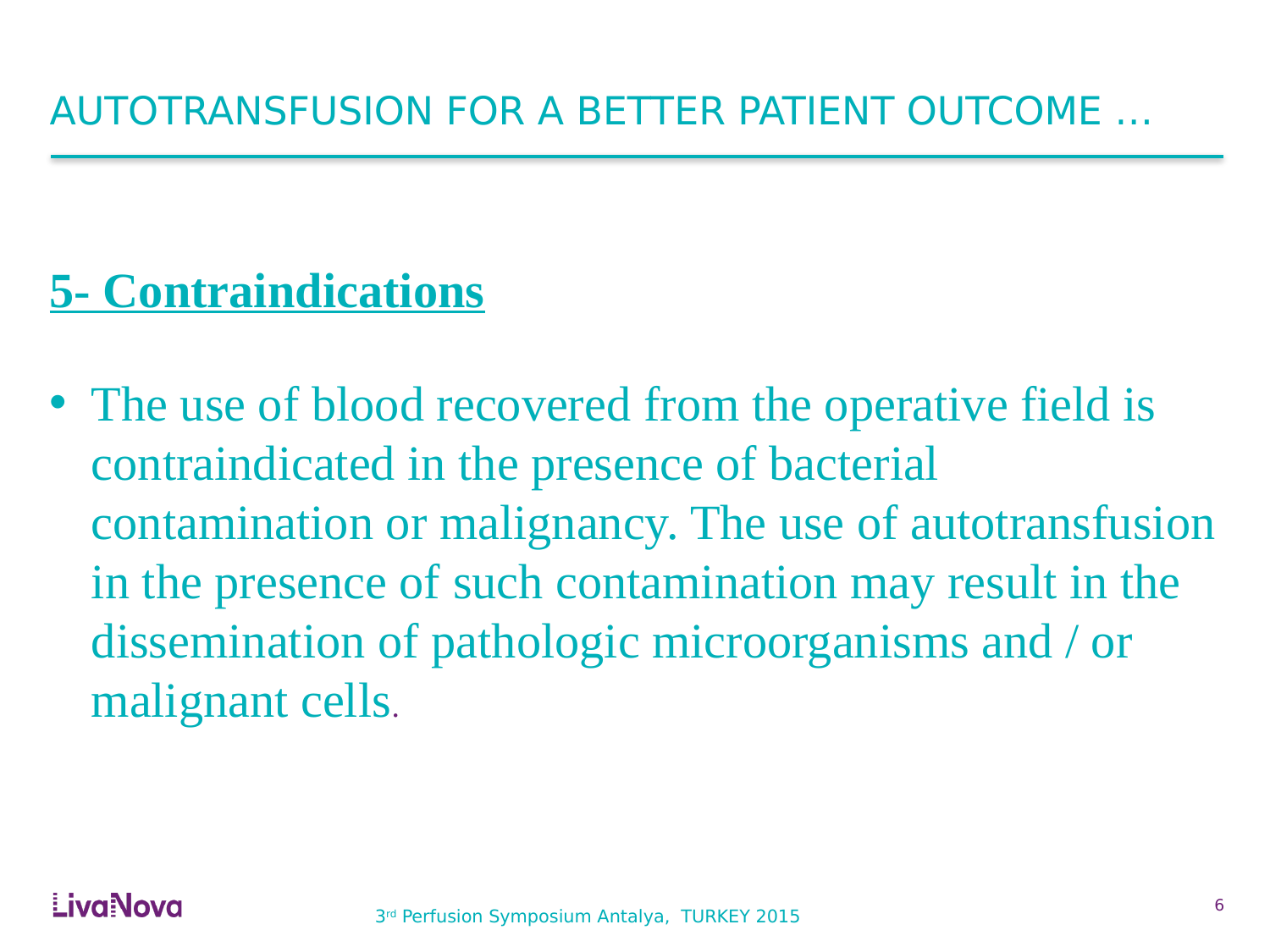

# AUTOTRANSFUSION FOR A BETTER PATIENT OUTCOME …
5- Contraindications

The use of blood recovered from the operative field is contraindicated in the presence of bacterial contamination or malignancy. The use of autotransfusion in the presence of such contamination may result in the dissemination of pathologic microorganisms and / or malignant cells.

6
3rd Perfusion Symposium Antalya,  TURKEY 2015